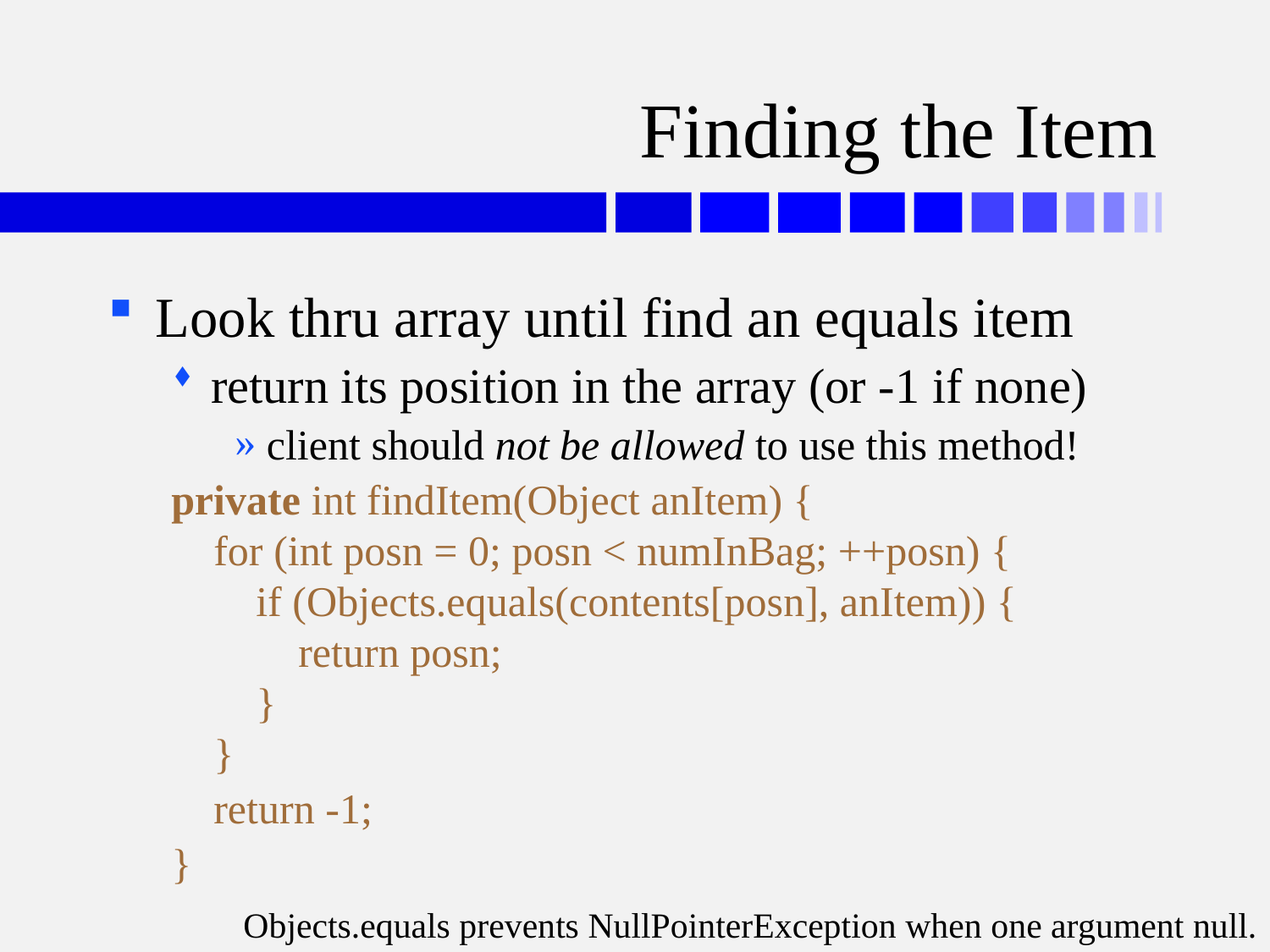

# Finding the Item
Look thru array until find an equals item
return its position in the array (or -1 if none)
client should not be allowed to use this method!
private int findItem(Object anItem) {
    for (int posn = 0; posn < numInBag; ++posn) {
        if (Objects.equals(contents[posn], anItem)) {
            return posn;
        }
    }
    return -1;
}
Objects.equals prevents NullPointerException when one argument null.